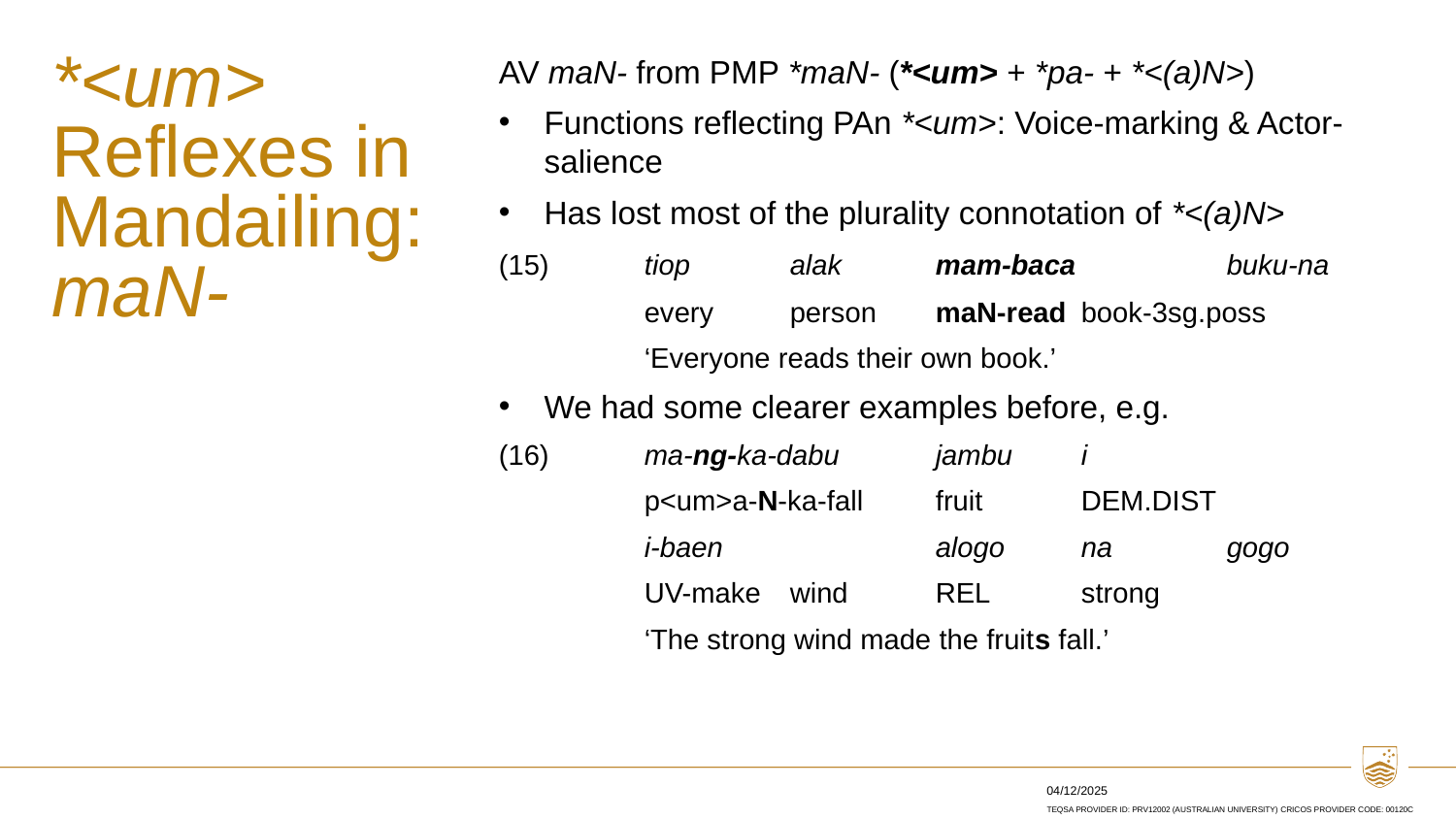

*<um> Reflexes in Mandailing: maN-
AV maN- from PMP *maN- (*<um> + *pa- + *<(a)N>)
Functions reflecting PAn *<um>: Voice-marking & Actor-salience
Has lost most of the plurality connotation of *<(a)N>
(15)	tiop 	alak 	mam-baca 	buku-na
	every	person	maN-read	book-3sg.poss
	‘Everyone reads their own book.’
We had some clearer examples before, e.g.
(16)	ma-ng-ka-dabu	jambu	i
	p<um>a-N-ka-fall	fruit	DEM.DIST
	i-baen		alogo 	na	gogo
	UV-make	wind	REL	strong
	‘The strong wind made the fruits fall.’

04/12/2025